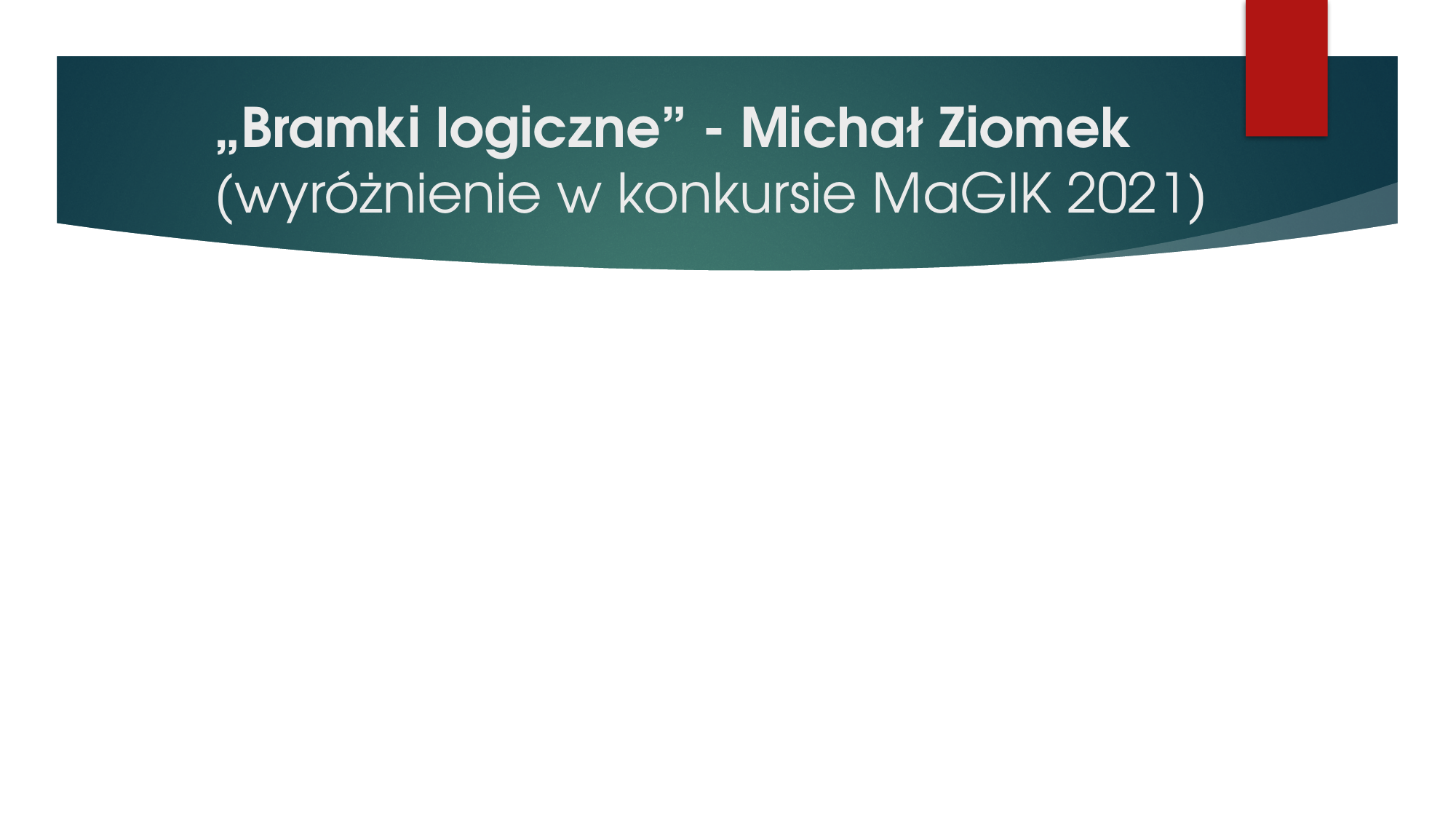

# „Bramki logiczne” - Michał Ziomek (wyróżnienie w konkursie MaGIK 2021)